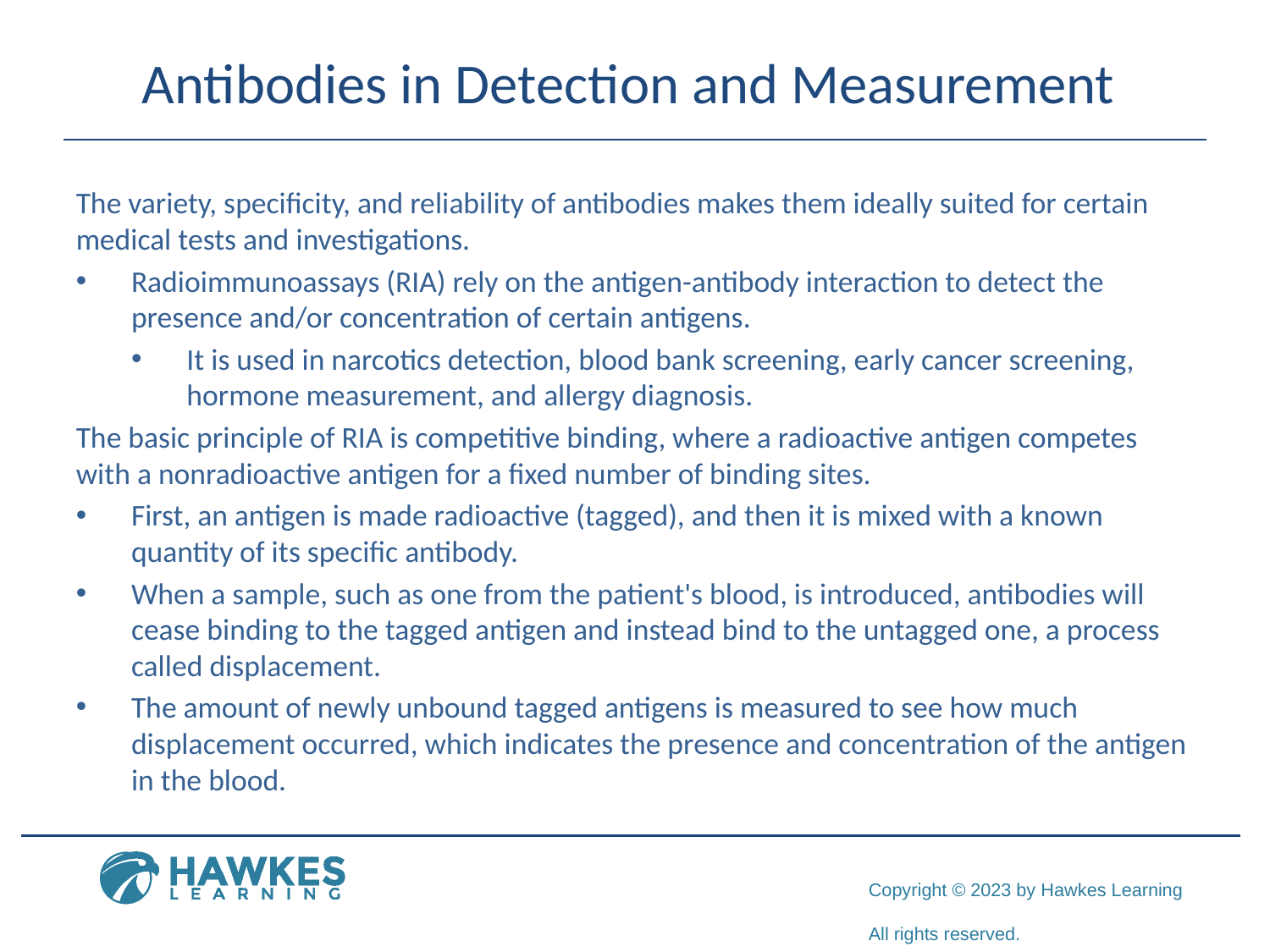

# Antibodies in Detection and Measurement
The variety, specificity, and reliability of antibodies makes them ideally suited for certain medical tests and investigations.
Radioimmunoassays (RIA) rely on the antigen-antibody interaction to detect the presence and/or concentration of certain antigens.
It is used in narcotics detection, blood bank screening, early cancer screening, hormone measurement, and allergy diagnosis.
The basic principle of RIA is competitive binding, where a radioactive antigen competes with a nonradioactive antigen for a fixed number of binding sites.
First, an antigen is made radioactive (tagged), and then it is mixed with a known quantity of its specific antibody.
When a sample, such as one from the patient's blood, is introduced, antibodies will cease binding to the tagged antigen and instead bind to the untagged one, a process called displacement.
The amount of newly unbound tagged antigens is measured to see how much displacement occurred, which indicates the presence and concentration of the antigen in the blood.